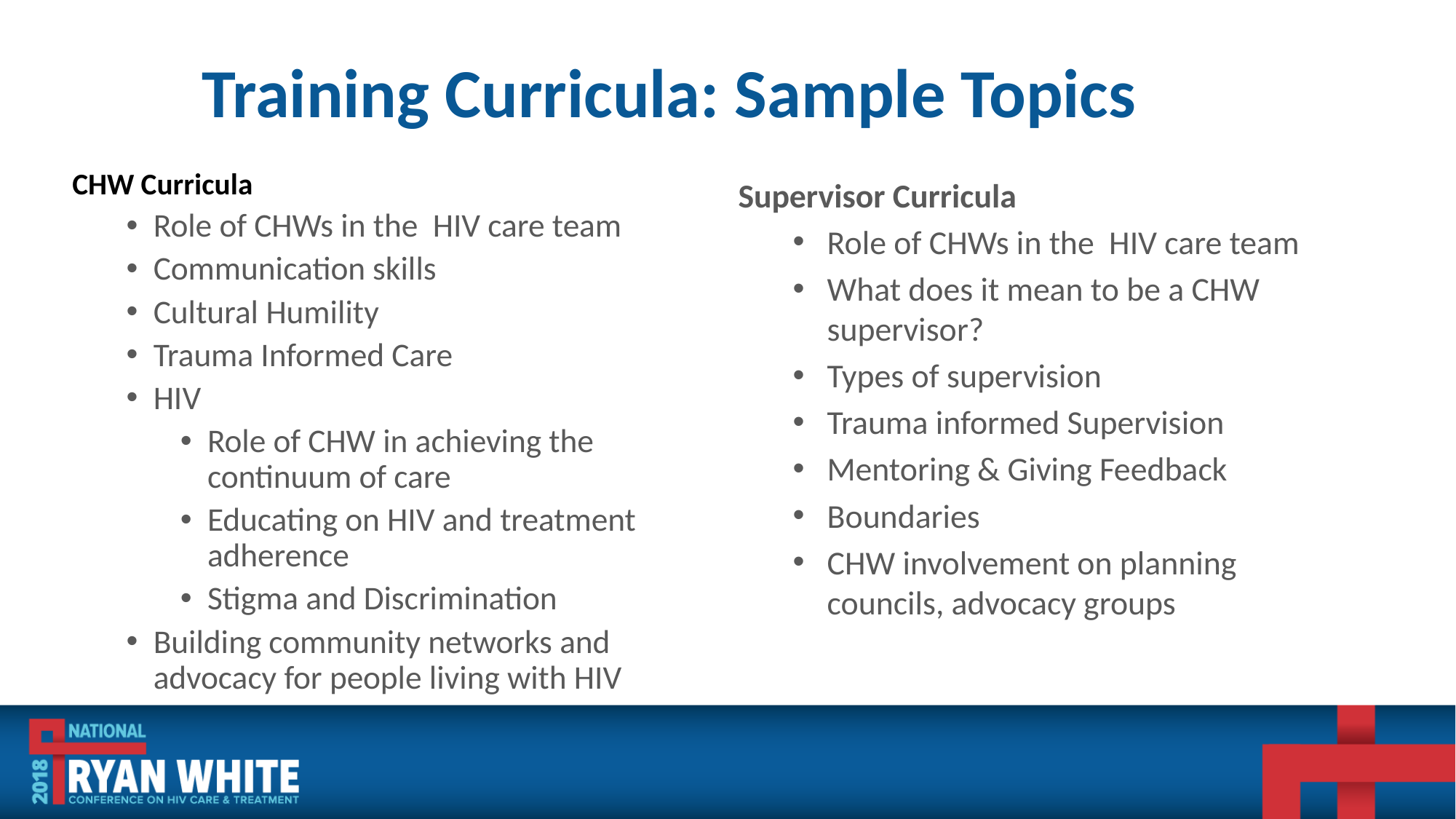

# Training Curricula: Sample Topics
CHW Curricula
Role of CHWs in the  HIV care team
Communication skills
Cultural Humility
Trauma Informed Care
HIV
Role of CHW in achieving the continuum of care
Educating on HIV and treatment adherence
Stigma and Discrimination
Building community networks and advocacy for people living with HIV

Supervisor Curricula
Role of CHWs in the  HIV care team
What does it mean to be a CHW supervisor?
Types of supervision
Trauma informed Supervision
Mentoring & Giving Feedback
Boundaries
CHW involvement on planning councils, advocacy groups